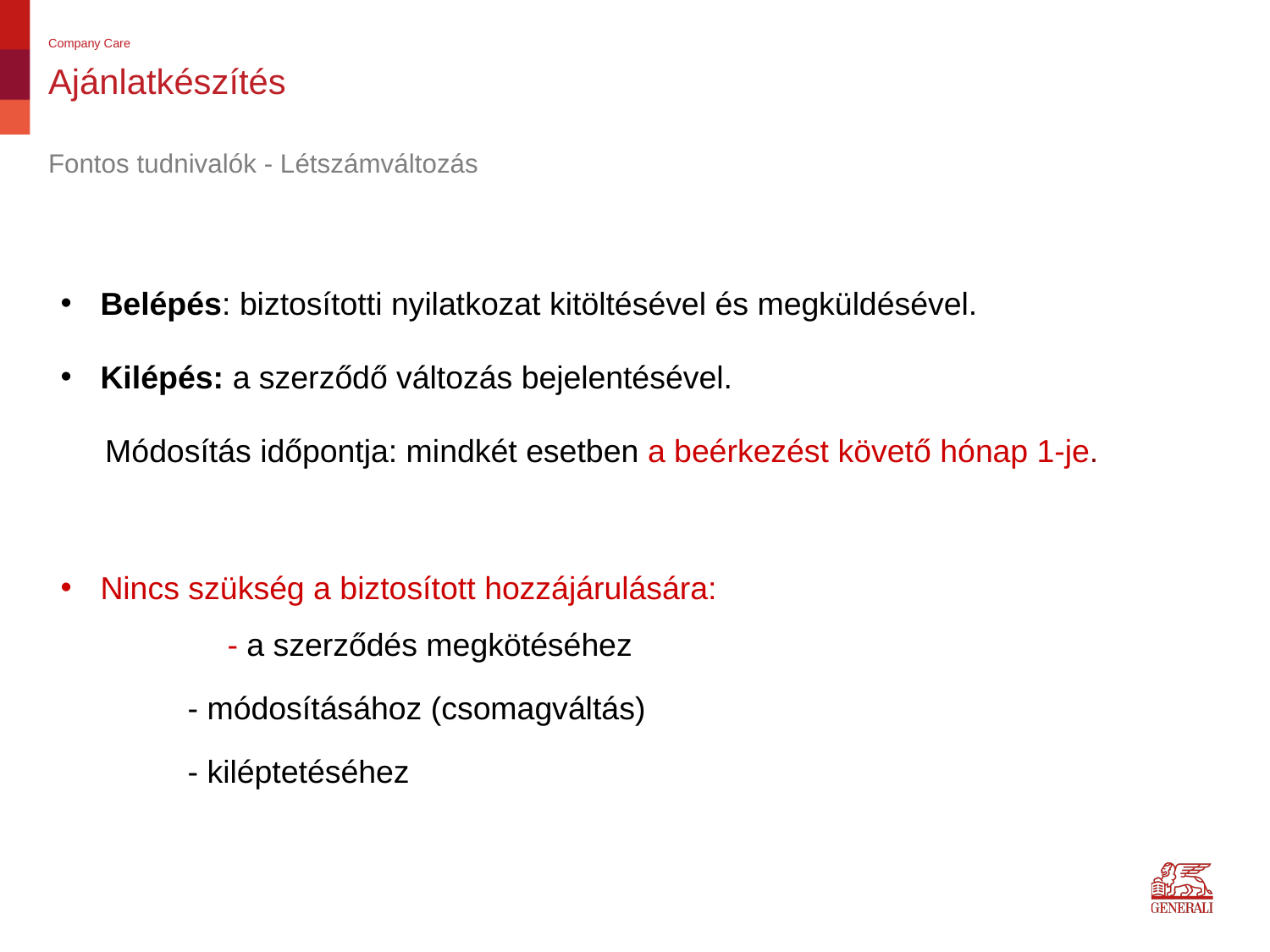

Company Care
# Ajánlatkészítés
Fontos tudnivalók - Létszámváltozás
Belépés: biztosítotti nyilatkozat kitöltésével és megküldésével.

Kilépés: a szerződő változás bejelentésével.

     Módosítás időpontja: mindkét esetben a beérkezést követő hónap 1-je.

Nincs szükség a biztosított hozzájárulására:
	- a szerződés megkötéséhez
	- módosításához (csomagváltás)
	- kiléptetéséhez